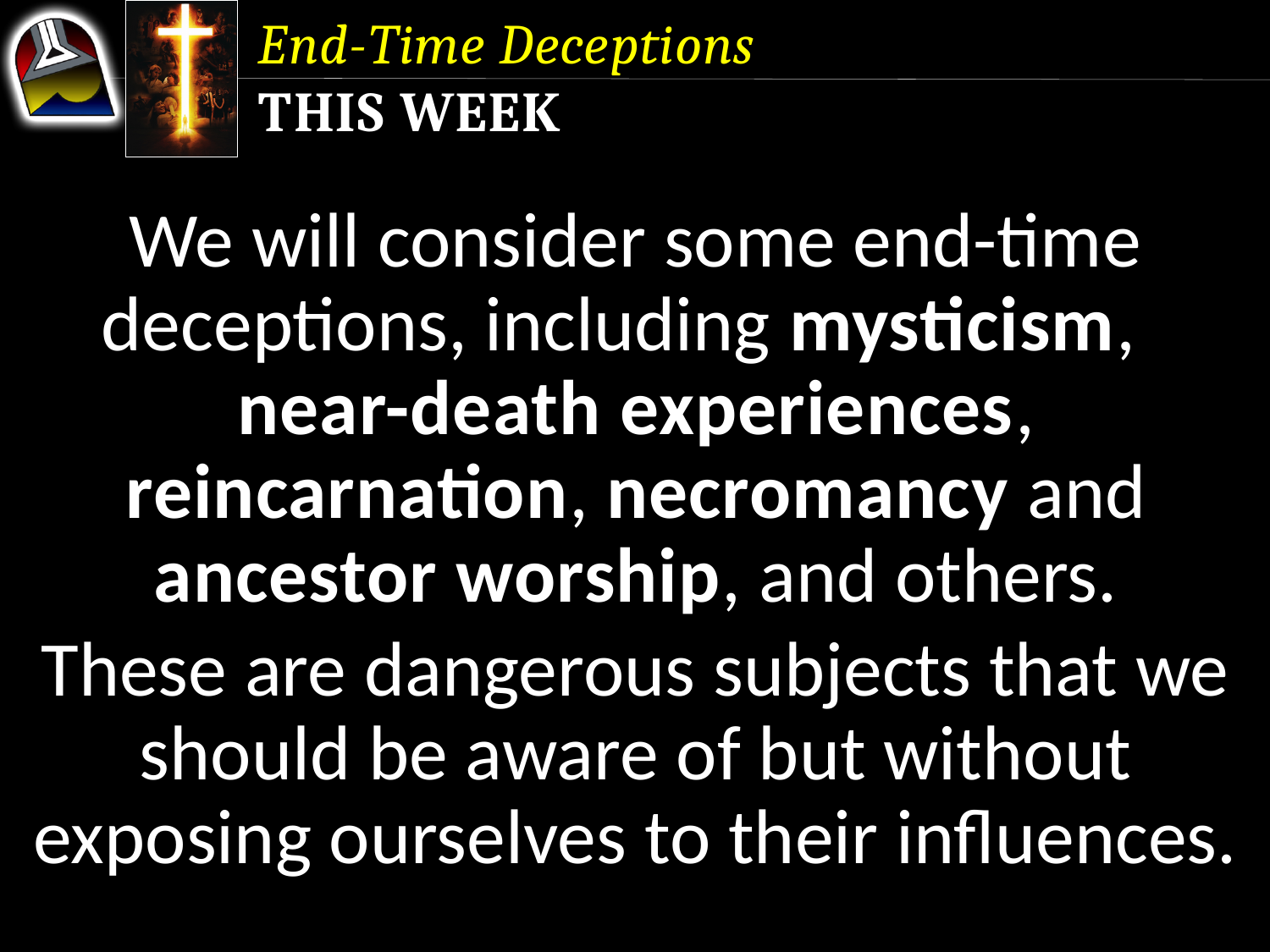

End-Time Deceptions
This Week
We will consider some end-time deceptions, including mysticism,   near-death experiences, reincarnation, necromancy and ancestor worship, and others.
These are dangerous subjects that we should be aware of but without exposing ourselves to their influences.